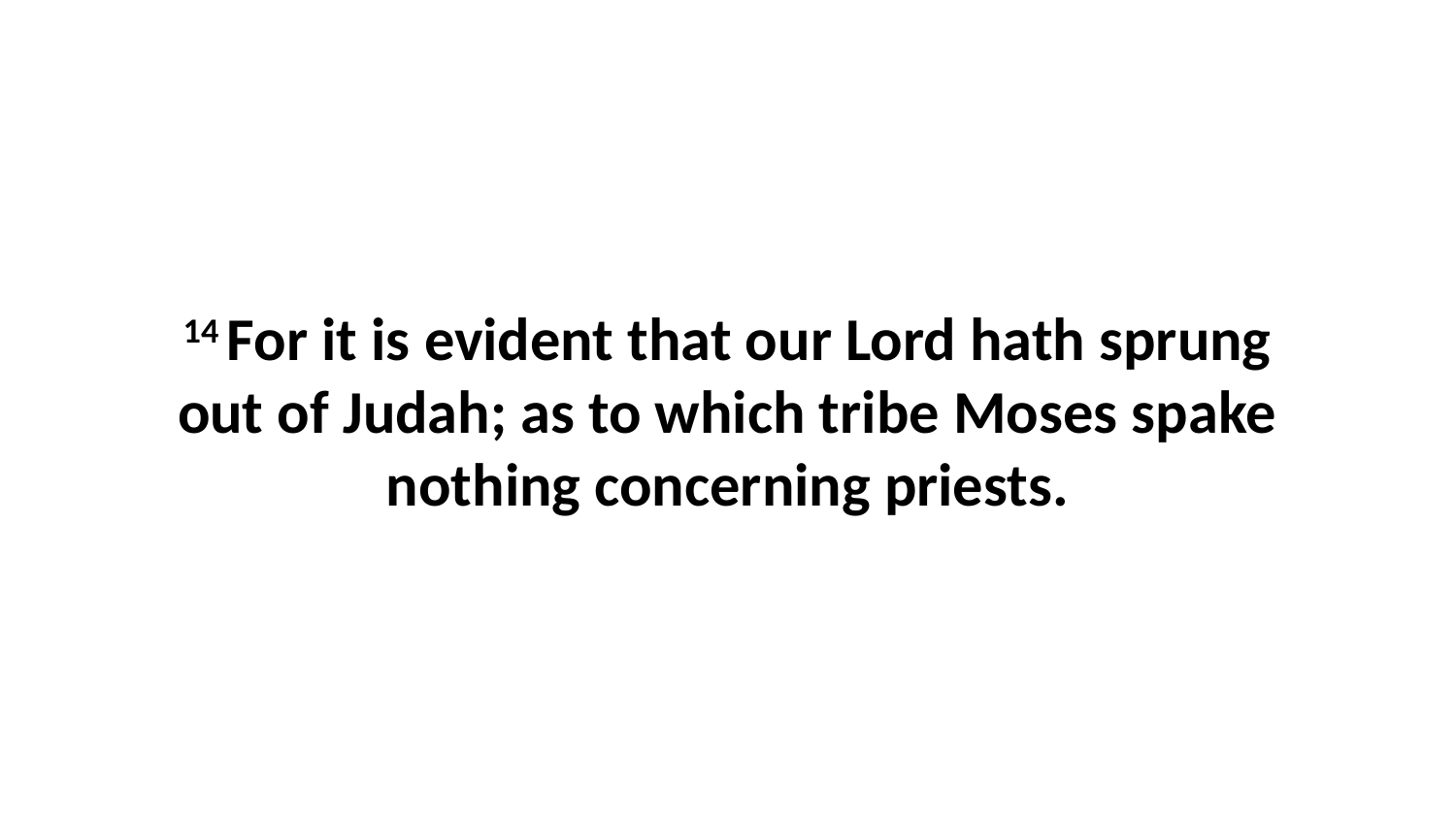

14 For it is evident that our Lord hath sprung out of Judah; as to which tribe Moses spake nothing concerning priests.